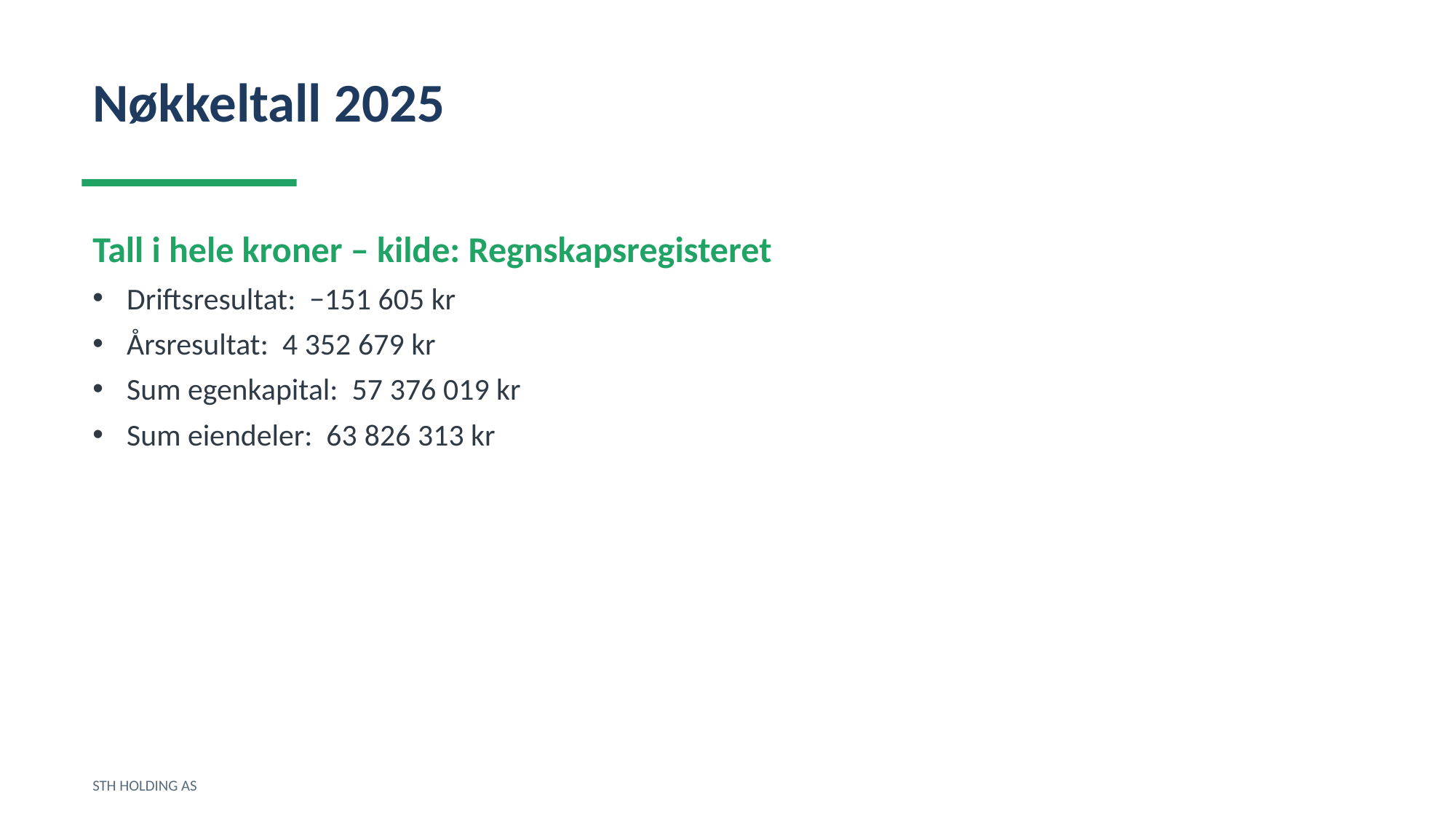

Nøkkeltall 2025

Tall i hele kroner – kilde: Regnskapsregisteret
Driftsresultat:  −151 605 kr
Årsresultat:  4 352 679 kr
Sum egenkapital:  57 376 019 kr
Sum eiendeler:  63 826 313 kr
STH HOLDING AS